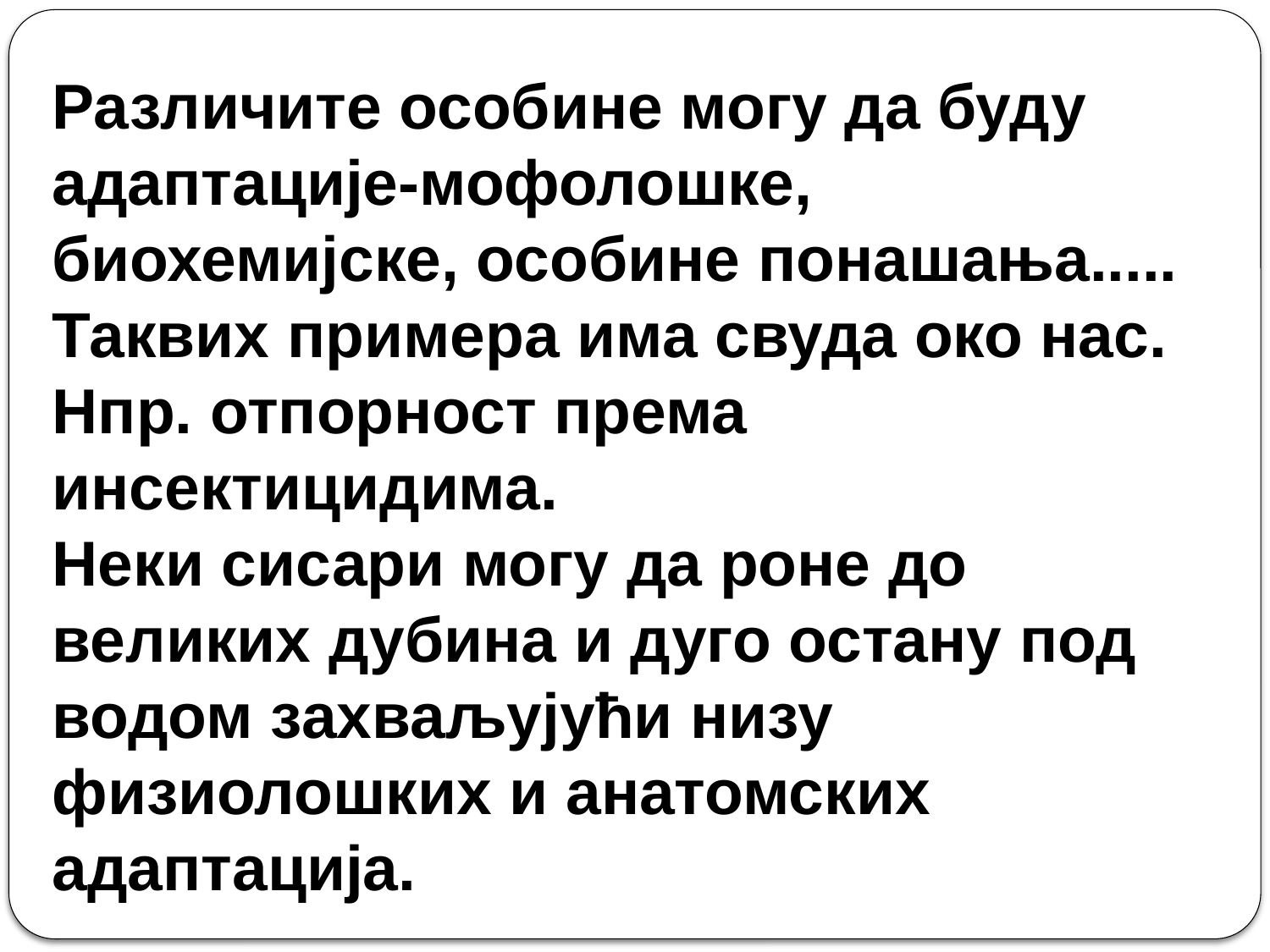

Различите особине могу да буду адаптације-мофолошке, биохемијске, особине понашања.....
Таквих примера има свуда око нас.
Нпр. отпорност према инсектицидима.
Неки сисари могу да роне до великих дубина и дуго остану под водом захваљујући низу физиолошких и анатомских адаптација.